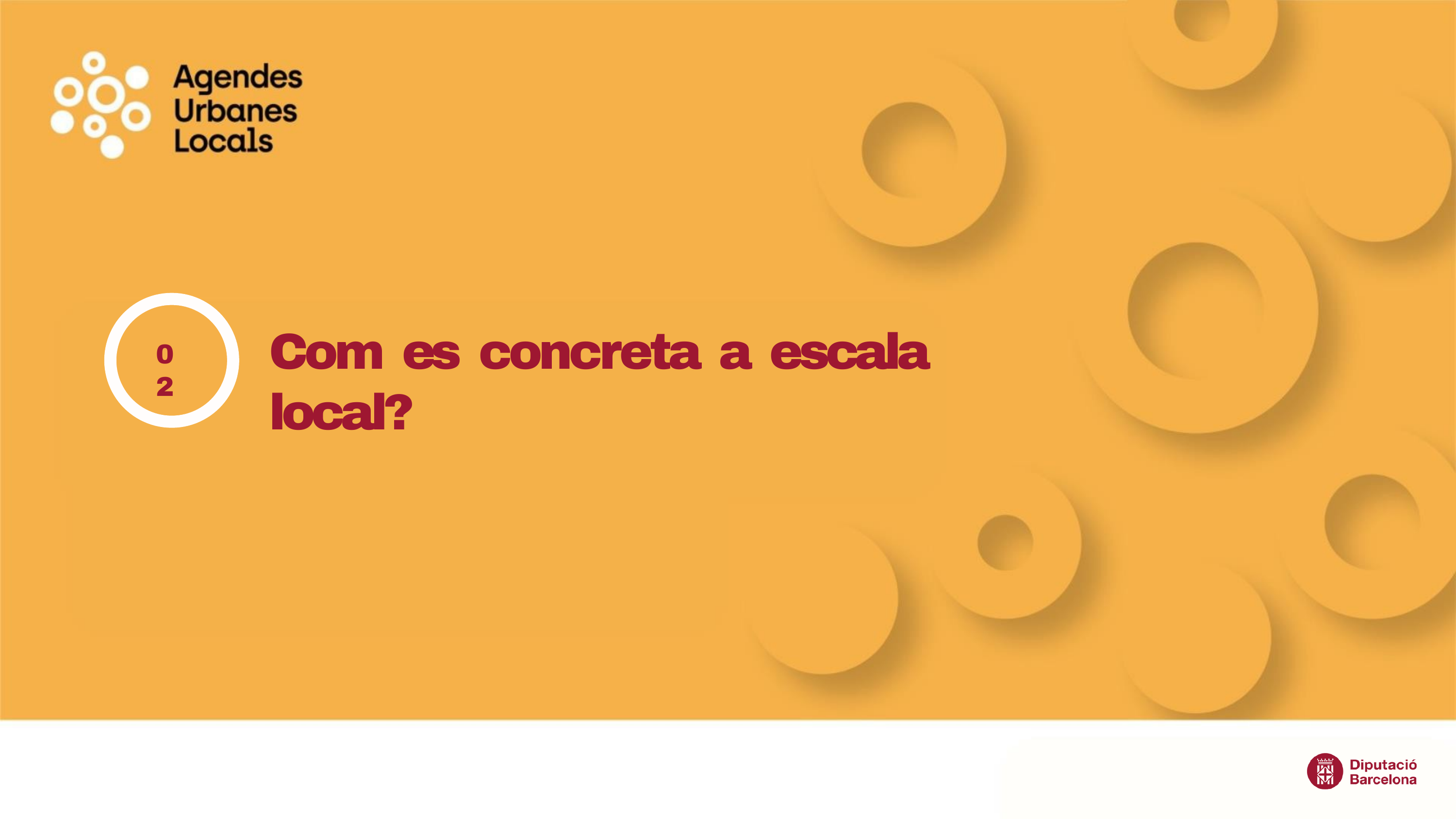

# Com es concreta a escala local?
02